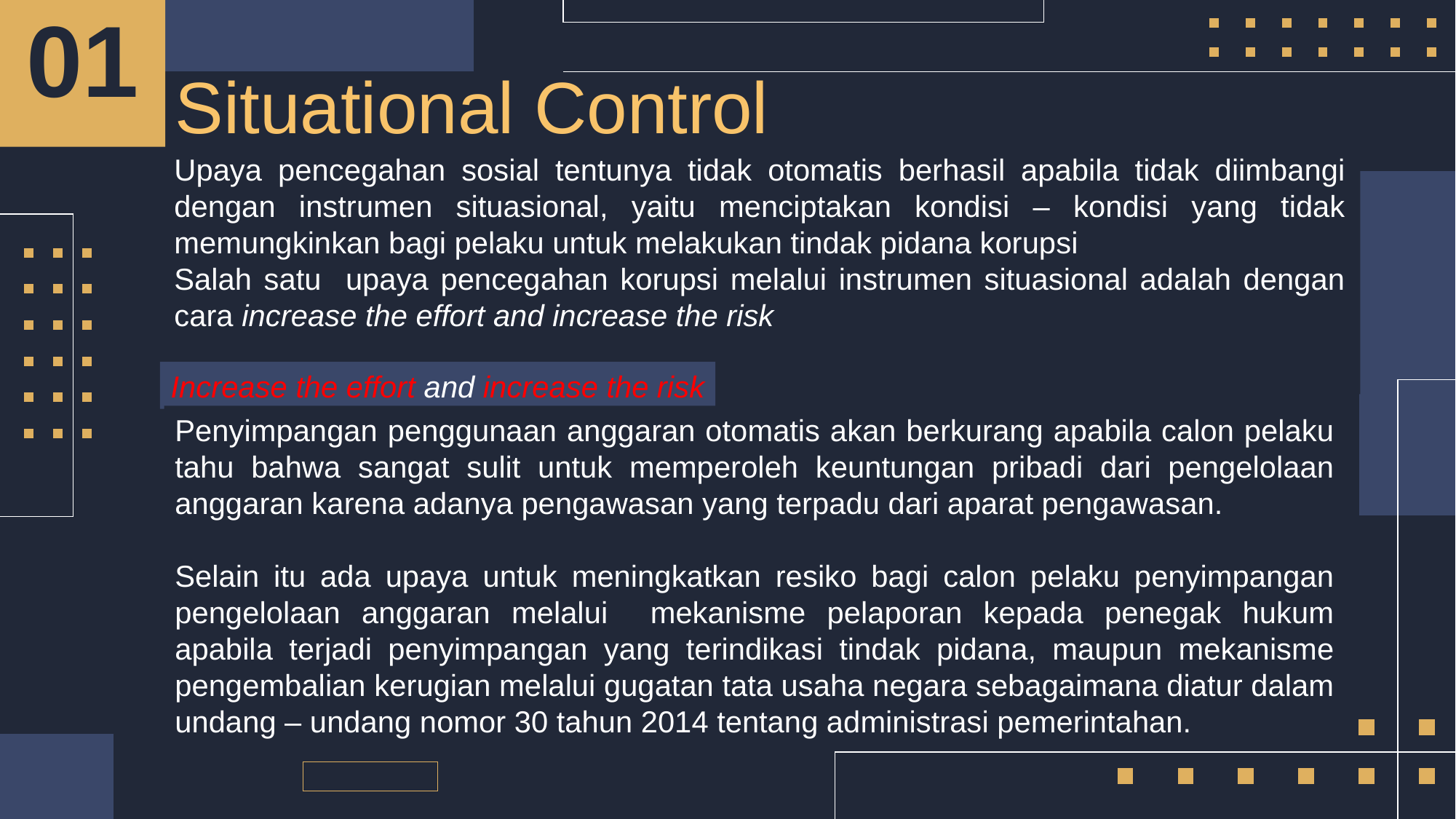

01
# Situational Control
Upaya pencegahan sosial tentunya tidak otomatis berhasil apabila tidak diimbangi dengan instrumen situasional, yaitu menciptakan kondisi – kondisi yang tidak memungkinkan bagi pelaku untuk melakukan tindak pidana korupsi
Salah satu  upaya pencegahan korupsi melalui instrumen situasional adalah dengan cara increase the effort and increase the risk
Increase the effort and increase the risk
Penyimpangan penggunaan anggaran otomatis akan berkurang apabila calon pelaku tahu bahwa sangat sulit untuk memperoleh keuntungan pribadi dari pengelolaan anggaran karena adanya pengawasan yang terpadu dari aparat pengawasan.

Selain itu ada upaya untuk meningkatkan resiko bagi calon pelaku penyimpangan pengelolaan anggaran melalui  mekanisme pelaporan kepada penegak hukum apabila terjadi penyimpangan yang terindikasi tindak pidana, maupun mekanisme pengembalian kerugian melalui gugatan tata usaha negara sebagaimana diatur dalam undang – undang nomor 30 tahun 2014 tentang administrasi pemerintahan.